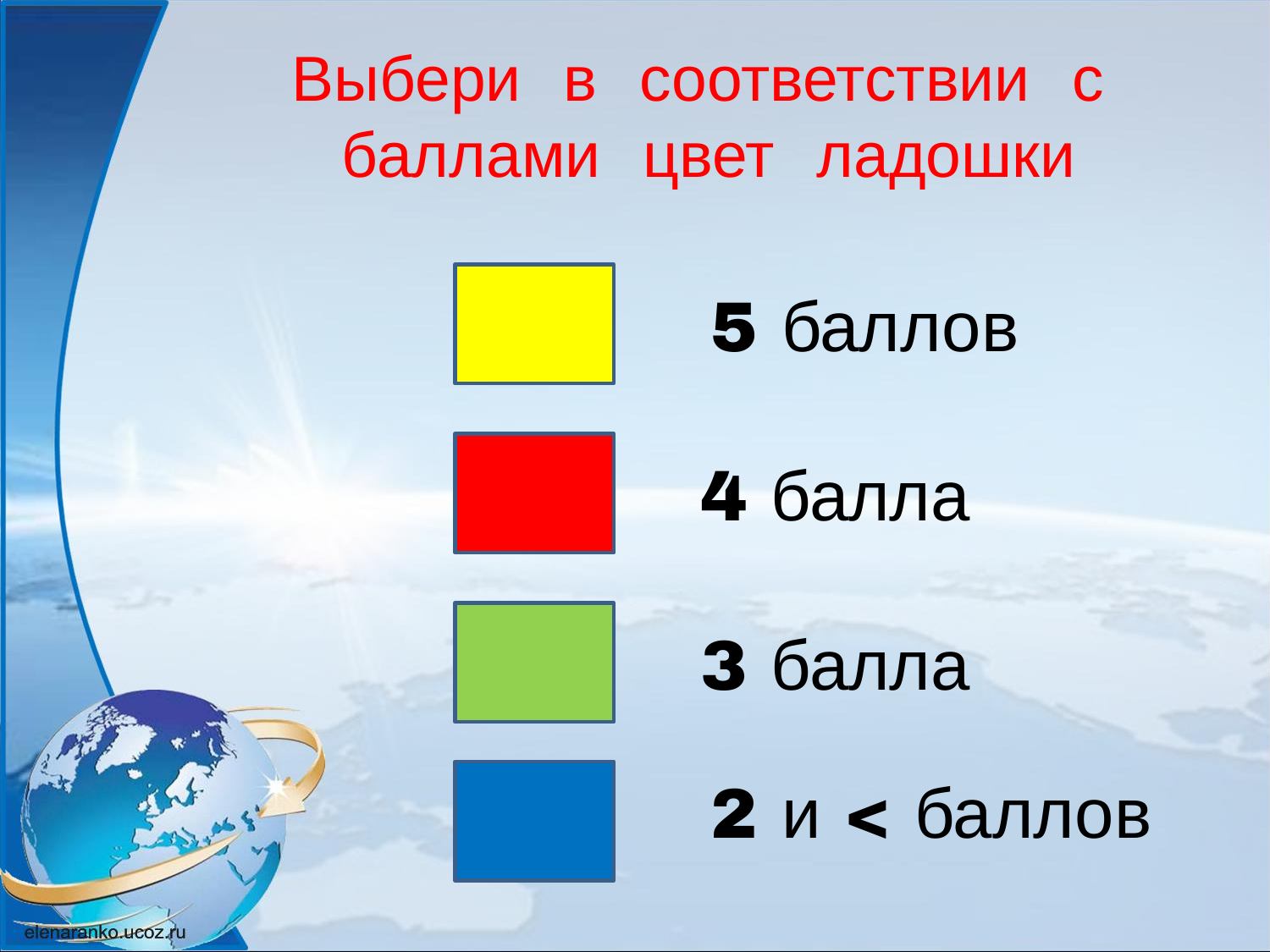

Выбери  в  соответствии  с  баллами  цвет  ладошки

5 баллов

4 балла

3 балла

2 и < баллов